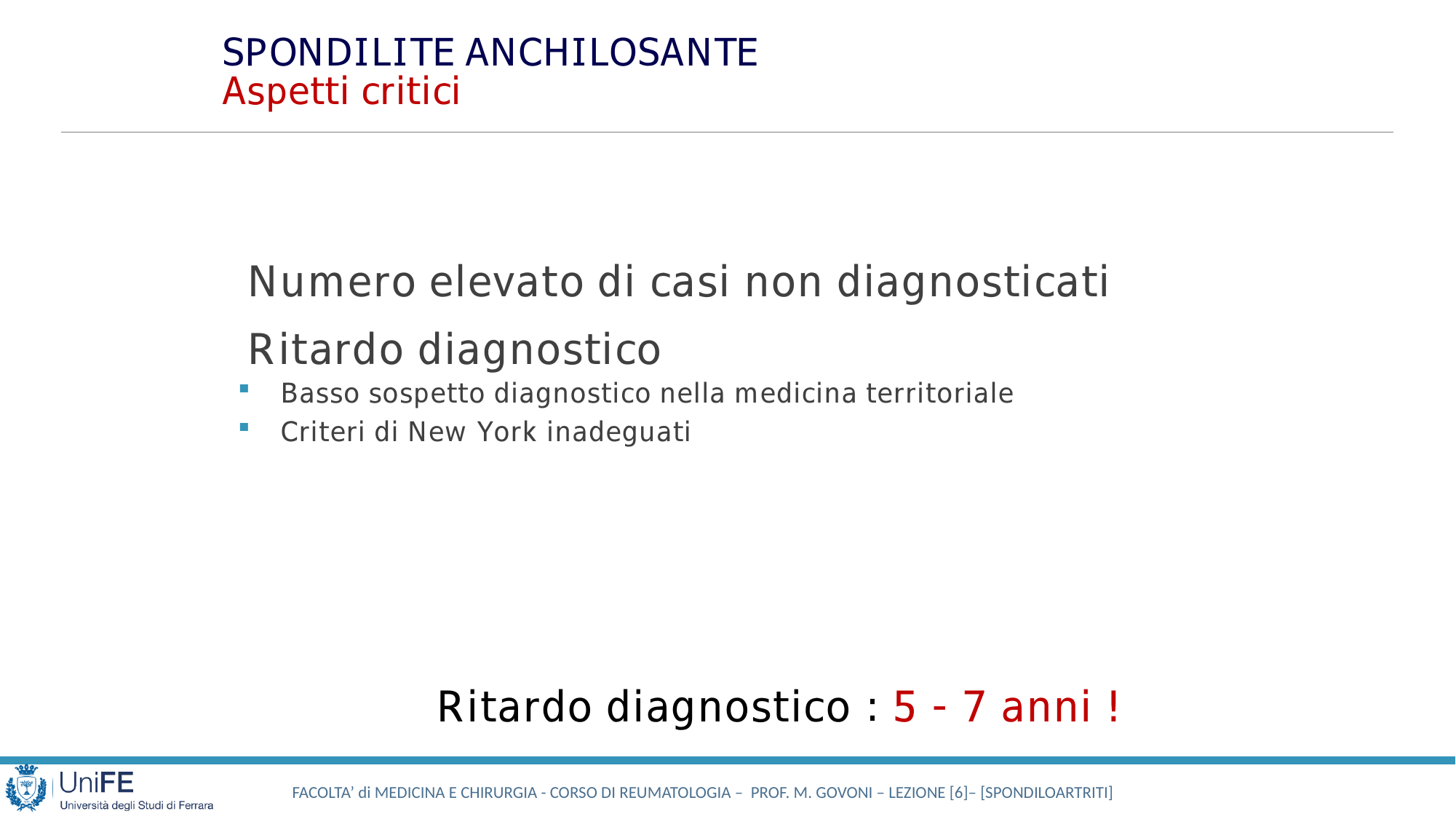

# SPONDILITE ANCHILOSANTE Aspetti critici
Numero elevato di casi non diagnosticati
Ritardo diagnostico
Basso sospetto diagnostico nella medicina territoriale
Criteri di New York inadeguati

Ritardo diagnostico : 5 - 7 anni !